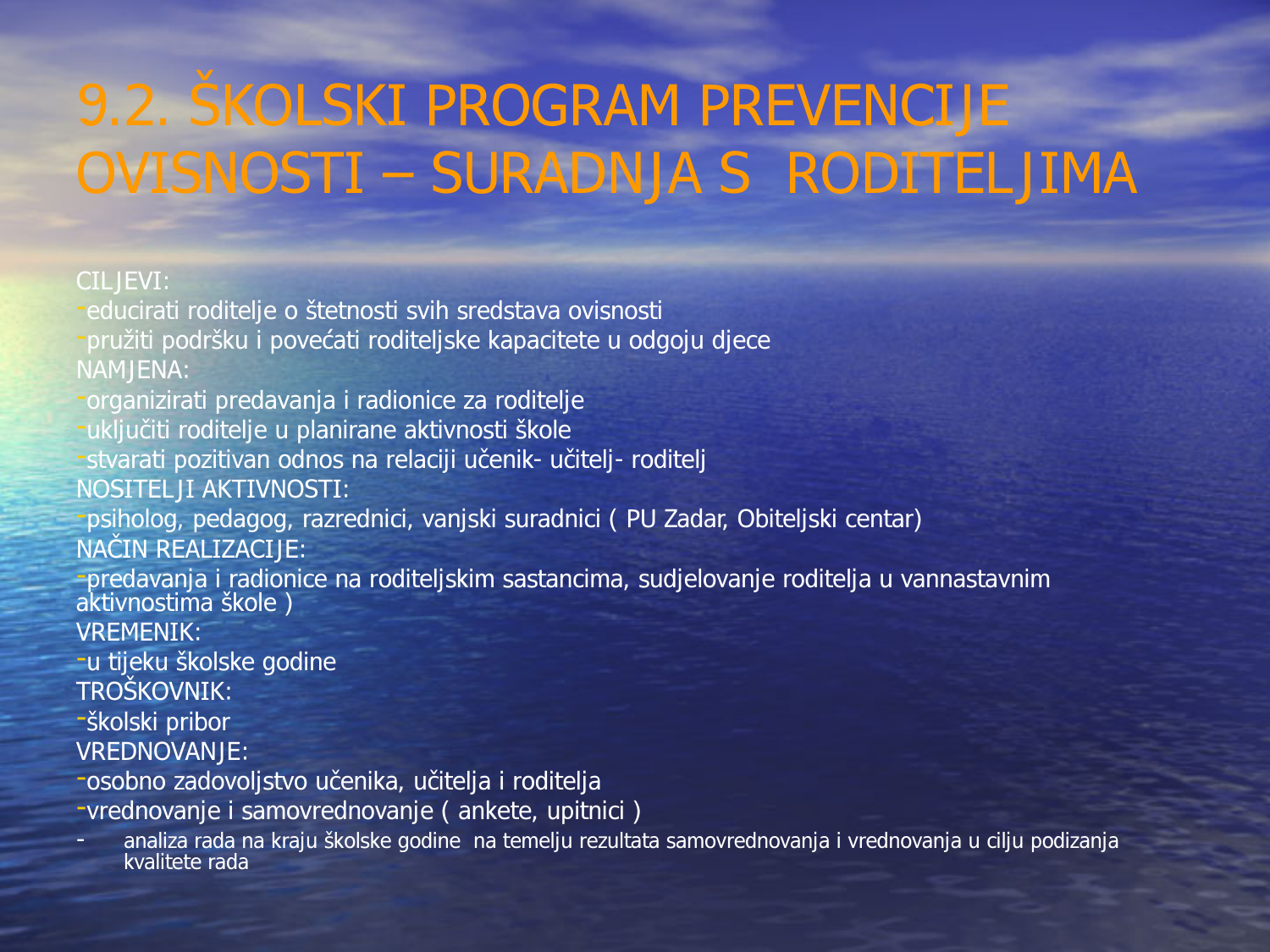

9.2. ŠKOLSKI PROGRAM PREVENCIJE OVISNOSTI – SURADNJA S  RODITELJIMA
CILJEVI:
educirati roditelje o štetnosti svih sredstava ovisnosti
pružiti podršku i povećati roditeljske kapacitete u odgoju djece
NAMJENA:
organizirati predavanja i radionice za roditelje
uključiti roditelje u planirane aktivnosti škole
stvarati pozitivan odnos na relaciji učenik- učitelj- roditelj
NOSITELJI AKTIVNOSTI:
psiholog, pedagog, razrednici, vanjski suradnici ( PU Zadar, Obiteljski centar)
NAČIN REALIZACIJE:
predavanja i radionice na roditeljskim sastancima, sudjelovanje roditelja u vannastavnim aktivnostima škole )
VREMENIK:
u tijeku školske godine
TROŠKOVNIK:
školski pribor
VREDNOVANJE:
osobno zadovoljstvo učenika, učitelja i roditelja
vrednovanje i samovrednovanje ( ankete, upitnici )
-     analiza rada na kraju školske godine  na temelju rezultata samovrednovanja i vrednovanja u cilju podizanja kvalitete rada